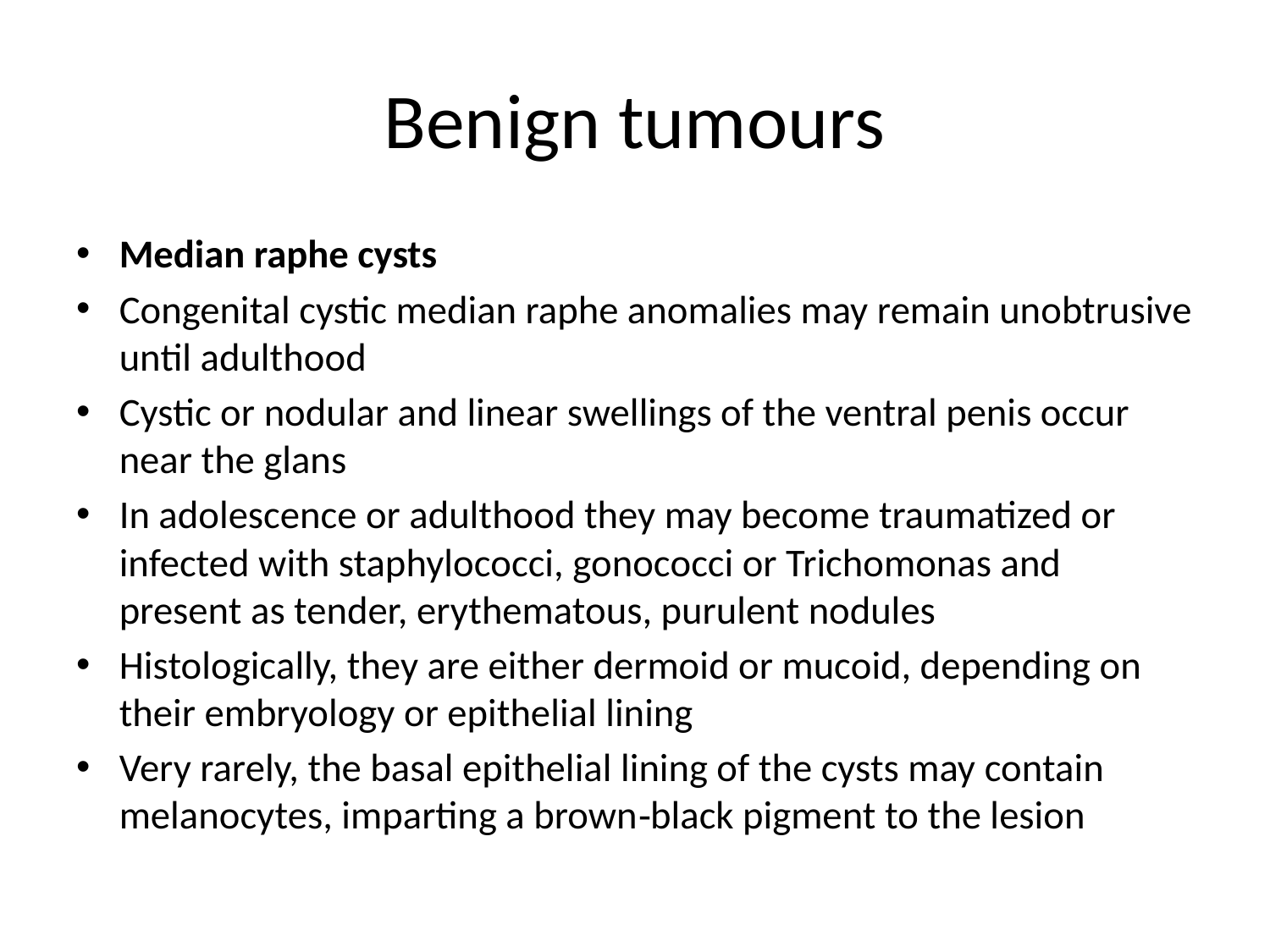

# Benign tumours
Median raphe cysts
Congenital cystic median raphe anomalies may remain unobtrusive until adulthood
Cystic or nodular and linear swellings of the ventral penis occur near the glans
In adolescence or adulthood they may become traumatized or infected with staphylococci, gonococci or Trichomonas and present as tender, erythematous, purulent nodules
Histologically, they are either dermoid or mucoid, depending on their embryology or epithelial lining
Very rarely, the basal epithelial lining of the cysts may contain melanocytes, imparting a brown‐black pigment to the lesion